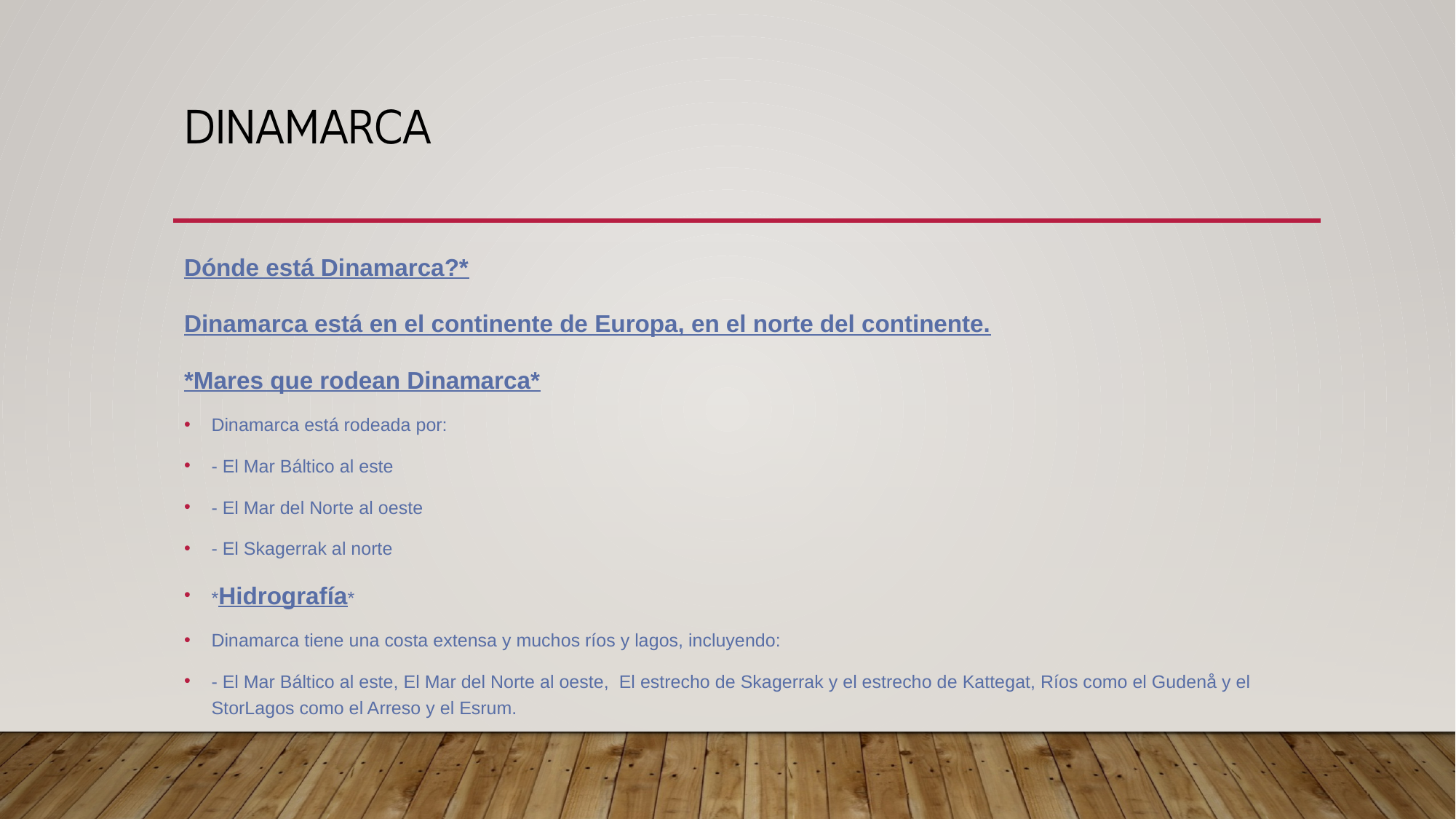

# Dinamarca
Dónde está Dinamarca?*
Dinamarca está en el continente de Europa, en el norte del continente.
*Mares que rodean Dinamarca*
Dinamarca está rodeada por:
- El Mar Báltico al este
- El Mar del Norte al oeste
- El Skagerrak al norte
*Hidrografía*
Dinamarca tiene una costa extensa y muchos ríos y lagos, incluyendo:
- El Mar Báltico al este, El Mar del Norte al oeste,  El estrecho de Skagerrak y el estrecho de Kattegat, Ríos como el Gudenå y el StorLagos como el Arreso y el Esrum.